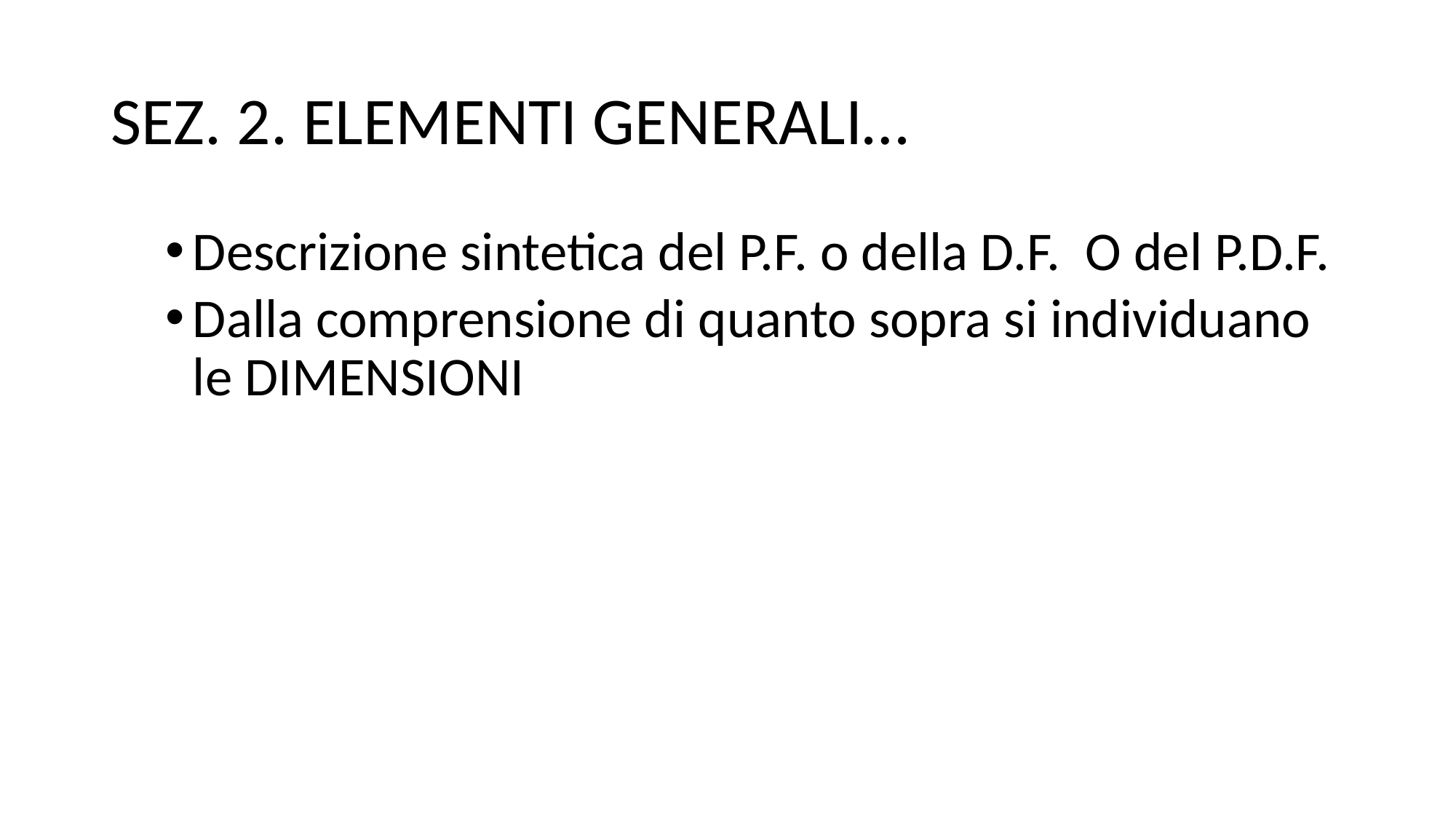

# SEZ. 2. ELEMENTI GENERALI…
Descrizione sintetica del P.F. o della D.F.  O del P.D.F.
Dalla comprensione di quanto sopra si individuano le DIMENSIONI